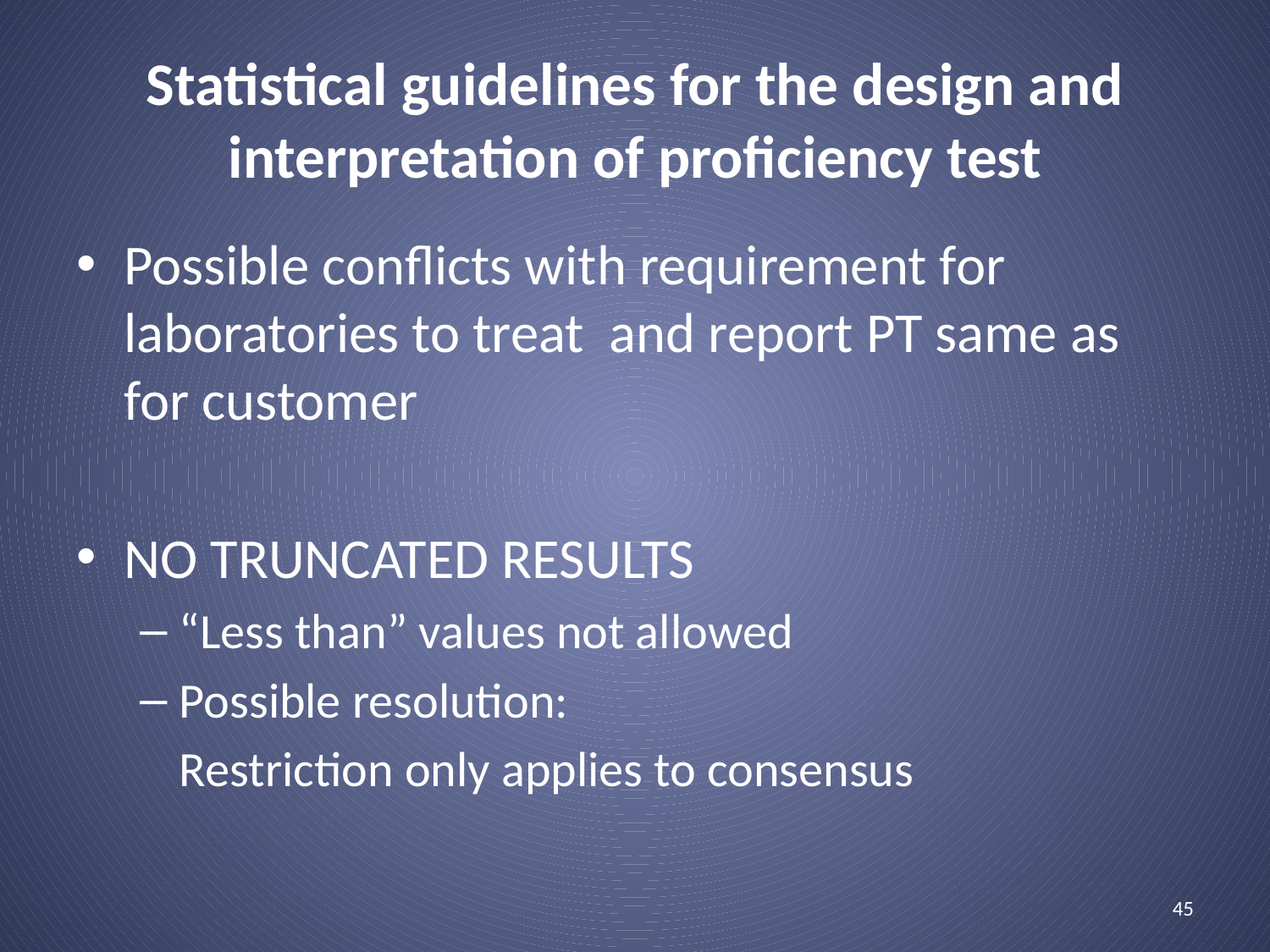

Statistical guidelines for the design and interpretation of proficiency test
Possible conflicts with requirement for laboratories to treat  and report PT same as for customer

NO TRUNCATED RESULTS
“Less than” values not allowed
Possible resolution:
	Restriction only applies to consensus

45